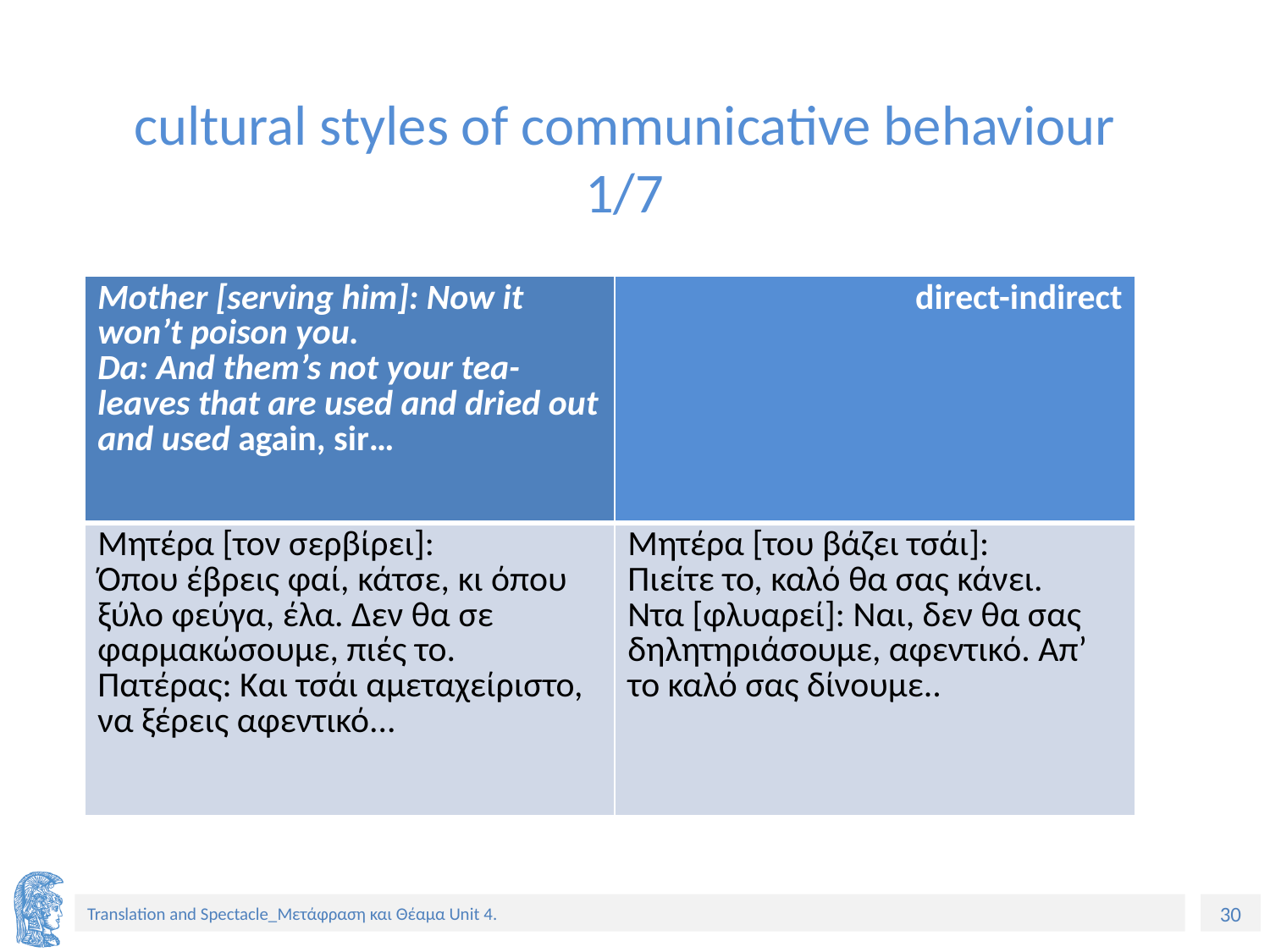

# cultural styles of communicative behaviour 1/7
| Mother [serving him]: Now it won’t poison you. Da: And them’s not your tea-leaves that are used and dried out and used again, sir… | direct-indirect |
| --- | --- |
| Μητέρα [τον σερβίρει]: Όπου έβρεις φαί, κάτσε, κι όπου ξύλο φεύγα, έλα. Δεν θα σε φαρμακώσουμε, πιές το. Πατέρας: Και τσάι αμεταχείριστο, να ξέρεις αφεντικό... | Μητέρα [του βάζει τσάι]: Πιείτε το, καλό θα σας κάνει. Ντα [φλυαρεί]: Ναι, δεν θα σας δηλητηριάσουμε, αφεντικό. Απ’ το καλό σας δίνουμε.. |